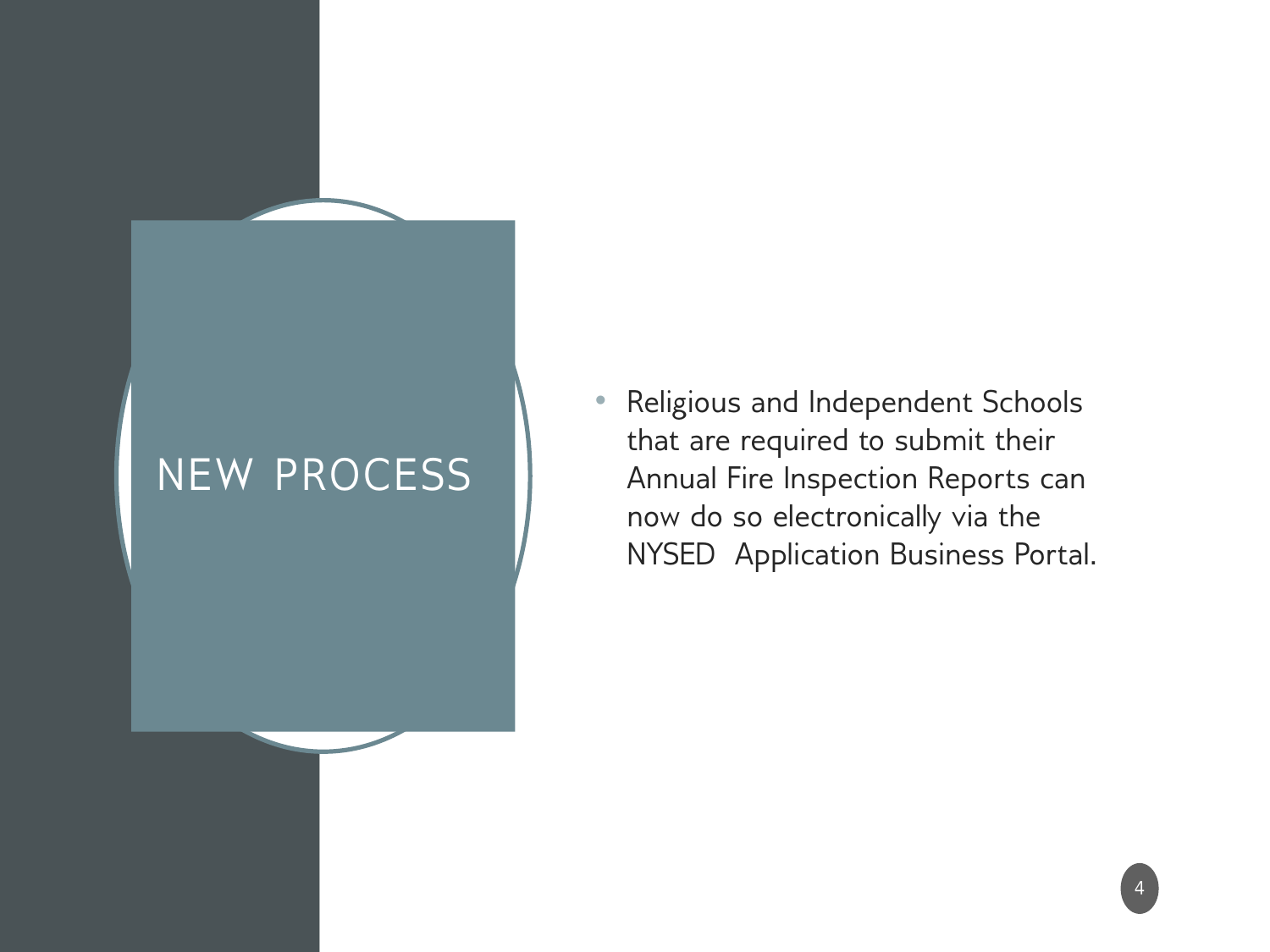

Religious and Independent Schools that are required to submit their Annual Fire Inspection Reports can now do so electronically via the NYSED  Application Business Portal.

# New Process
4